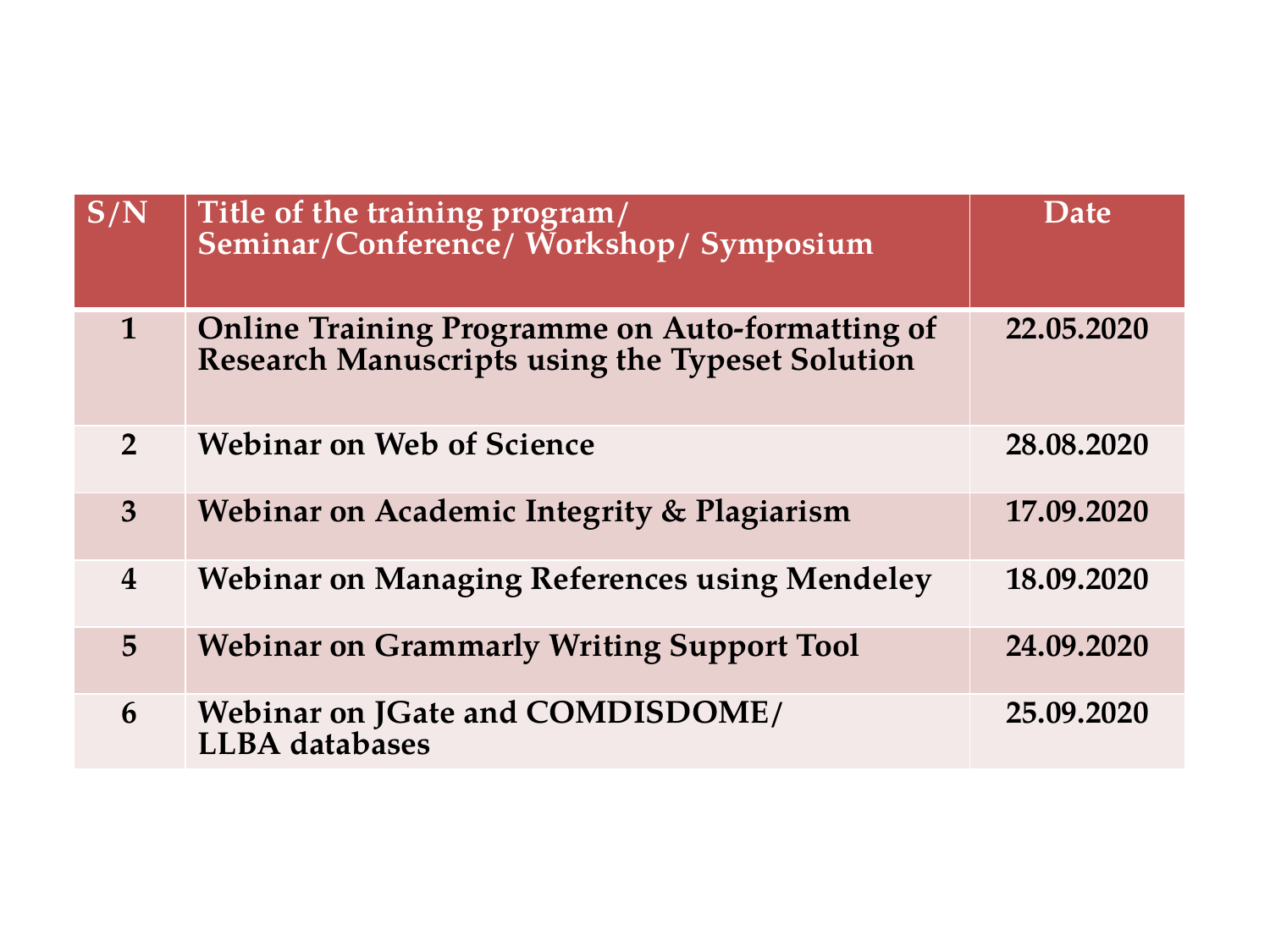

| S/N | Title of the training program/ Seminar/Conference/ Workshop/ Symposium | Date |
| --- | --- | --- |
| 1 | Online Training Programme on Auto-formatting of Research Manuscripts using the Typeset Solution | 22.05.2020 |
| 2 | Webinar on Web of Science | 28.08.2020 |
| 3 | Webinar on Academic Integrity & Plagiarism | 17.09.2020 |
| 4 | Webinar on Managing References using Mendeley | 18.09.2020 |
| 5 | Webinar on Grammarly Writing Support Tool | 24.09.2020 |
| 6 | Webinar on JGate and COMDISDOME/ LLBA databases | 25.09.2020 |